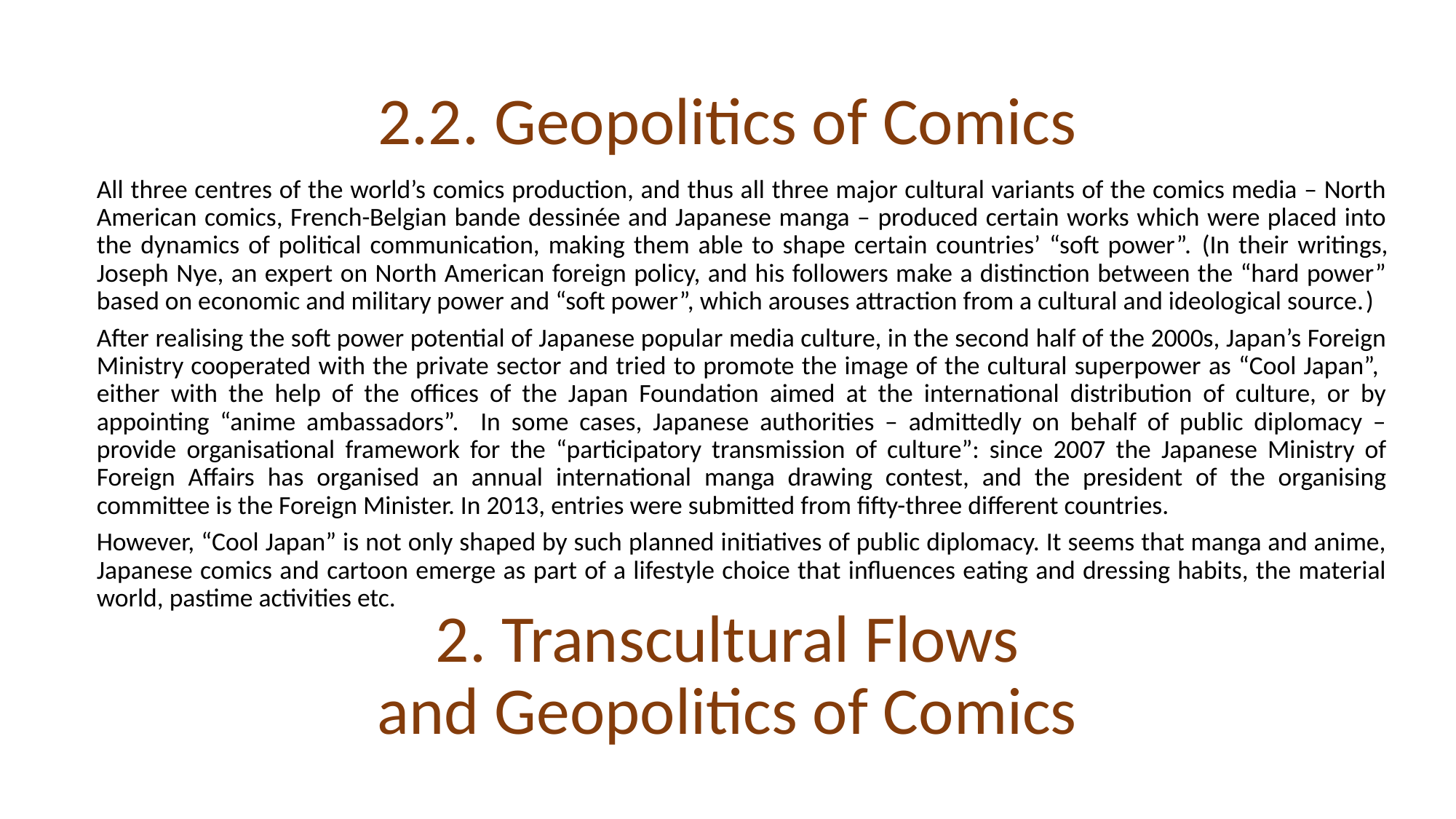

# 2.2. Geopolitics of Comics
All three centres of the world’s comics production, and thus all three major cultural variants of the comics media – North American comics, French-Belgian bande dessinée and Japanese manga – produced certain works which were placed into the dynamics of political communication, making them able to shape certain countries’ “soft power”. (In their writings, Joseph Nye, an expert on North American foreign policy, and his followers make a distinction between the “hard power” based on economic and military power and “soft power”, which arouses attraction from a cultural and ideological source.)
After realising the soft power potential of Japanese popular media culture, in the second half of the 2000s, Japan’s Foreign Ministry cooperated with the private sector and tried to promote the image of the cultural superpower as “Cool Japan”,  either with the help of the offices of the Japan Foundation aimed at the international distribution of culture, or by appointing “anime ambassadors”.  In some cases, Japanese authorities – admittedly on behalf of public diplomacy – provide organisational framework for the “participatory transmission of culture”: since 2007 the Japanese Ministry of Foreign Affairs has organised an annual international manga drawing contest, and the president of the organising committee is the Foreign Minister. In 2013, entries were submitted from fifty-three different countries.
However, “Cool Japan” is not only shaped by such planned initiatives of public diplomacy. It seems that manga and anime, Japanese comics and cartoon emerge as part of a lifestyle choice that influences eating and dressing habits, the material world, pastime activities etc.
2. Transcultural Flows
and Geopolitics of Comics